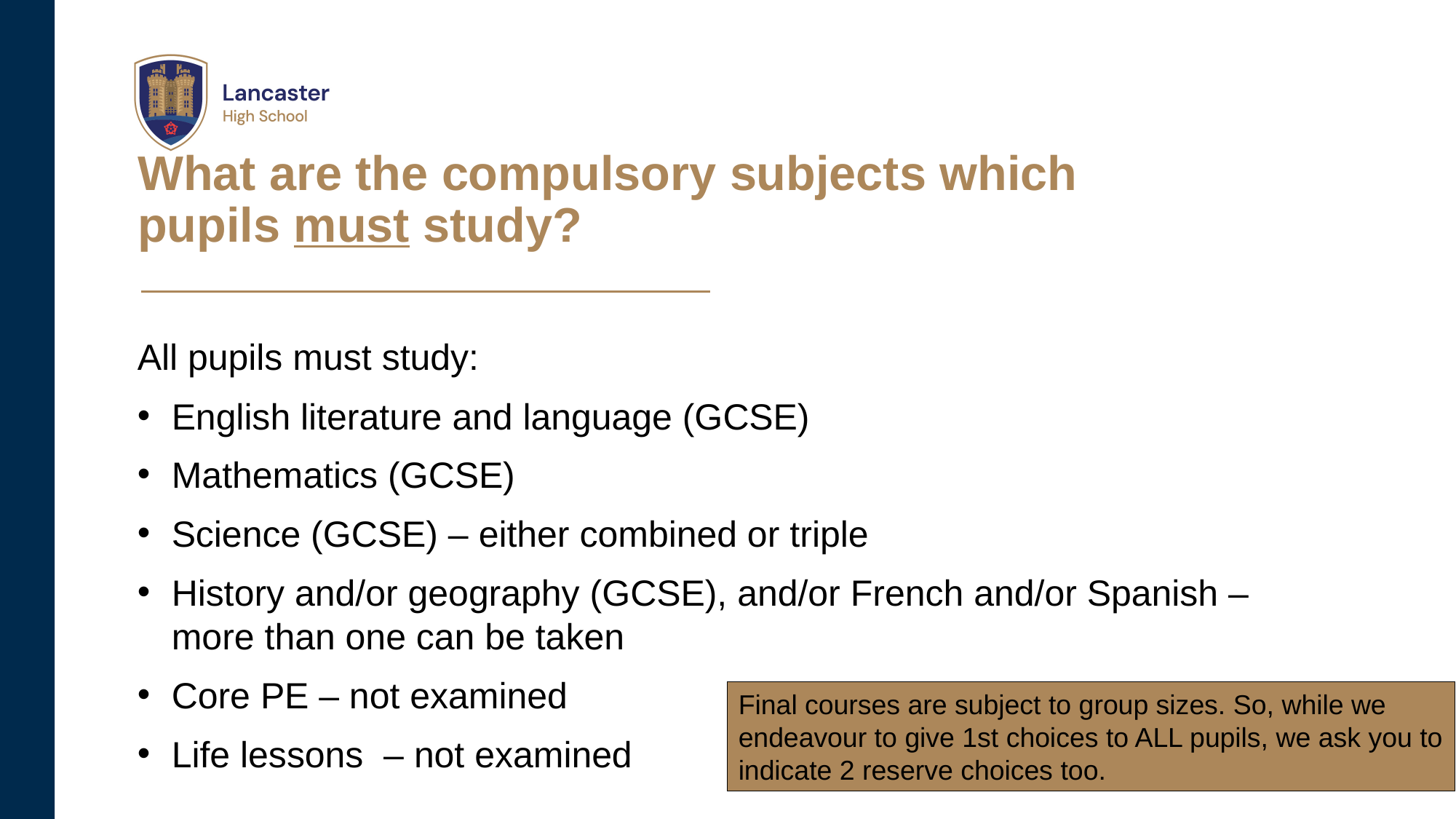

# What are the compulsory subjects which pupils must study?
All pupils must study:
English literature and language (GCSE)
Mathematics (GCSE)
Science (GCSE) – either combined or triple
History and/or geography (GCSE), and/or French and/or Spanish – more than one can be taken
Core PE – not examined
Life lessons  – not examined

Final courses are subject to group sizes. So, while we endeavour to give 1st choices to ALL pupils, we ask you to indicate 2 reserve choices too.